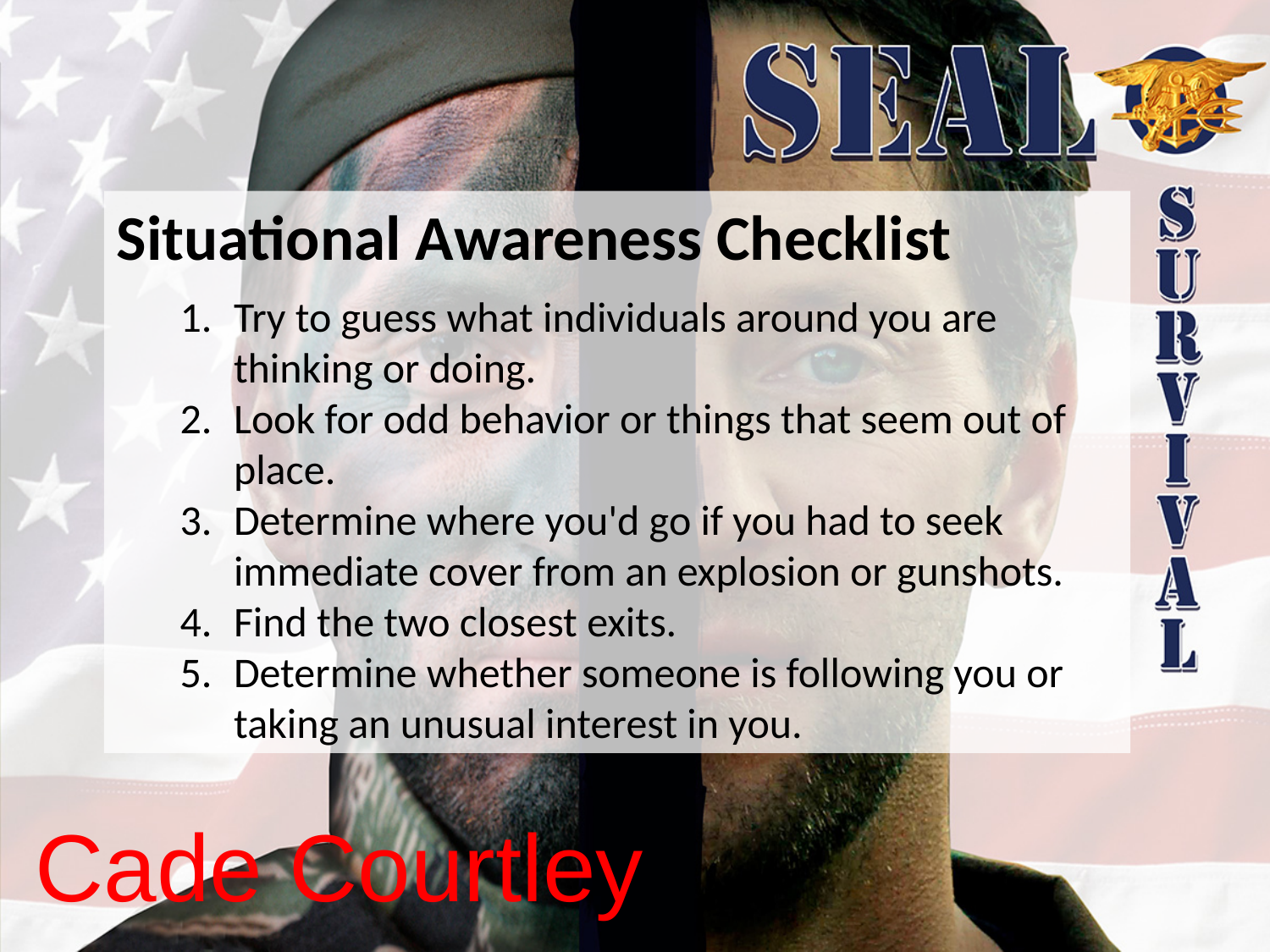

Situational Awareness Checklist

Try to guess what individuals around you are thinking or doing.
Look for odd behavior or things that seem out of place.
Determine where you'd go if you had to seek immediate cover from an explosion or gunshots.
Find the two closest exits.
Determine whether someone is following you or taking an unusual interest in you.
Cade Courtley